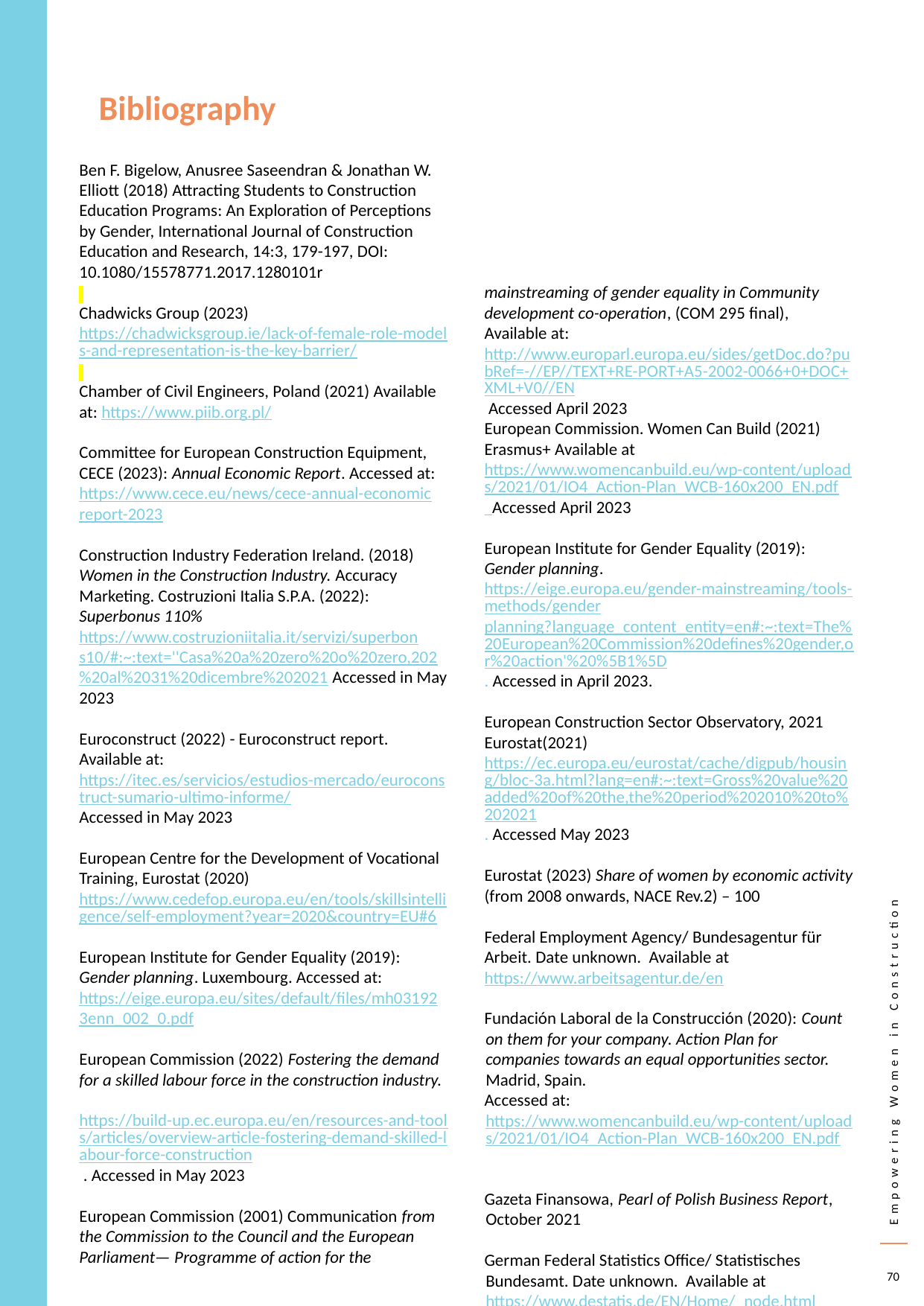

Bibliography
Ben F. Bigelow, Anusree Saseendran & Jonathan W. Elliott (2018) Attracting Students to Construction Education Programs: An Exploration of Perceptions by Gender, International Journal of Construction Education and Research, 14:3, 179-197, DOI: 10.1080/15578771.2017.1280101r

Chadwicks Group (2023) https://chadwicksgroup.ie/lack-of-female-role-models-and-representation-is-the-key-barrier/

Chamber of Civil Engineers, Poland (2021) Available
at: https://www.piib.org.pl/

Committee for European Construction Equipment,
CECE (2023): Annual Economic Report. Accessed at:
https://www.cece.eu/news/cece-annual-economic
report-2023

Construction Industry Federation Ireland. (2018)
Women in the Construction Industry. Accuracy
Marketing. Costruzioni Italia S.P.A. (2022):
Superbonus 110%
https://www.costruzioniitalia.it/servizi/superbon
s10/#:~:text=''Casa%20a%20zero%20o%20zero,202
%20al%2031%20dicembre%202021 Accessed in May
2023

Euroconstruct (2022) - Euroconstruct report.
Available at: https://itec.es/servicios/estudios-mercado/euroconstruct-sumario-ultimo-informe/
Accessed in May 2023

European Centre for the Development of Vocational Training, Eurostat (2020)
https://www.cedefop.europa.eu/en/tools/skillsintelligence/self-employment?year=2020&country=EU#6

European Institute for Gender Equality (2019):
Gender planning. Luxembourg. Accessed at:
https://eige.europa.eu/sites/default/files/mh03192
3enn_002_0.pdf

European Commission (2022) Fostering the demand for a skilled labour force in the construction industry.    https://build-up.ec.europa.eu/en/resources-and-tools/articles/overview-article-fostering-demand-skilled-labour-force-construction . Accessed in May 2023

European Commission (2001) Communication from the Commission to the Council and the European Parliament— Programme of action for the

mainstreaming of gender equality in Community development co-operation, (COM 295 final), Available at: http://www.europarl.europa.eu/sides/getDoc.do?pubRef=-//EP//TEXT+RE-PORT+A5-2002-0066+0+DOC+XML+V0//EN Accessed April 2023
European Commission. Women Can Build (2021) Erasmus+ Available at
https://www.womencanbuild.eu/wp-content/uploads/2021/01/IO4_Action-Plan_WCB-160x200_EN.pdf  Accessed April 2023

European Institute for Gender Equality (2019): Gender planning. https://eige.europa.eu/gender-mainstreaming/tools-methods/gender
planning?language_content_entity=en#:~:text=The%20European%20Commission%20defines%20gender,or%20action'%20%5B1%5D. Accessed in April 2023.

European Construction Sector Observatory, 2021
Eurostat(2021)https://ec.europa.eu/eurostat/cache/digpub/housing/bloc-3a.html?lang=en#:~:text=Gross%20value%20added%20of%20the,the%20period%202010%20to%202021. Accessed May 2023

Eurostat (2023) Share of women by economic activity (from 2008 onwards, NACE Rev.2) – 100

Federal Employment Agency/ Bundesagentur für Arbeit. Date unknown.  Available at https://www.arbeitsagentur.de/en

Fundación Laboral de la Construcción (2020): Count on them for your company. Action Plan for companies towards an equal opportunities sector. Madrid, Spain.
Accessed at: https://www.womencanbuild.eu/wp-content/uploads/2021/01/IO4_Action-Plan_WCB-160x200_EN.pdf

Gazeta Finansowa, Pearl of Polish Business Report, October 2021

German Federal Statistics Office/ Statistisches Bundesamt. Date unknown.  Available at https://www.destatis.de/EN/Home/_node.html

Hatipkarasulu and Roff (2011): “Women in Construction: An early historical perspective”. The University of Texas at San Antonio. Accessed at http://ascpro0.ascweb.org/archives/2011/CEGT353002011.pdf

70